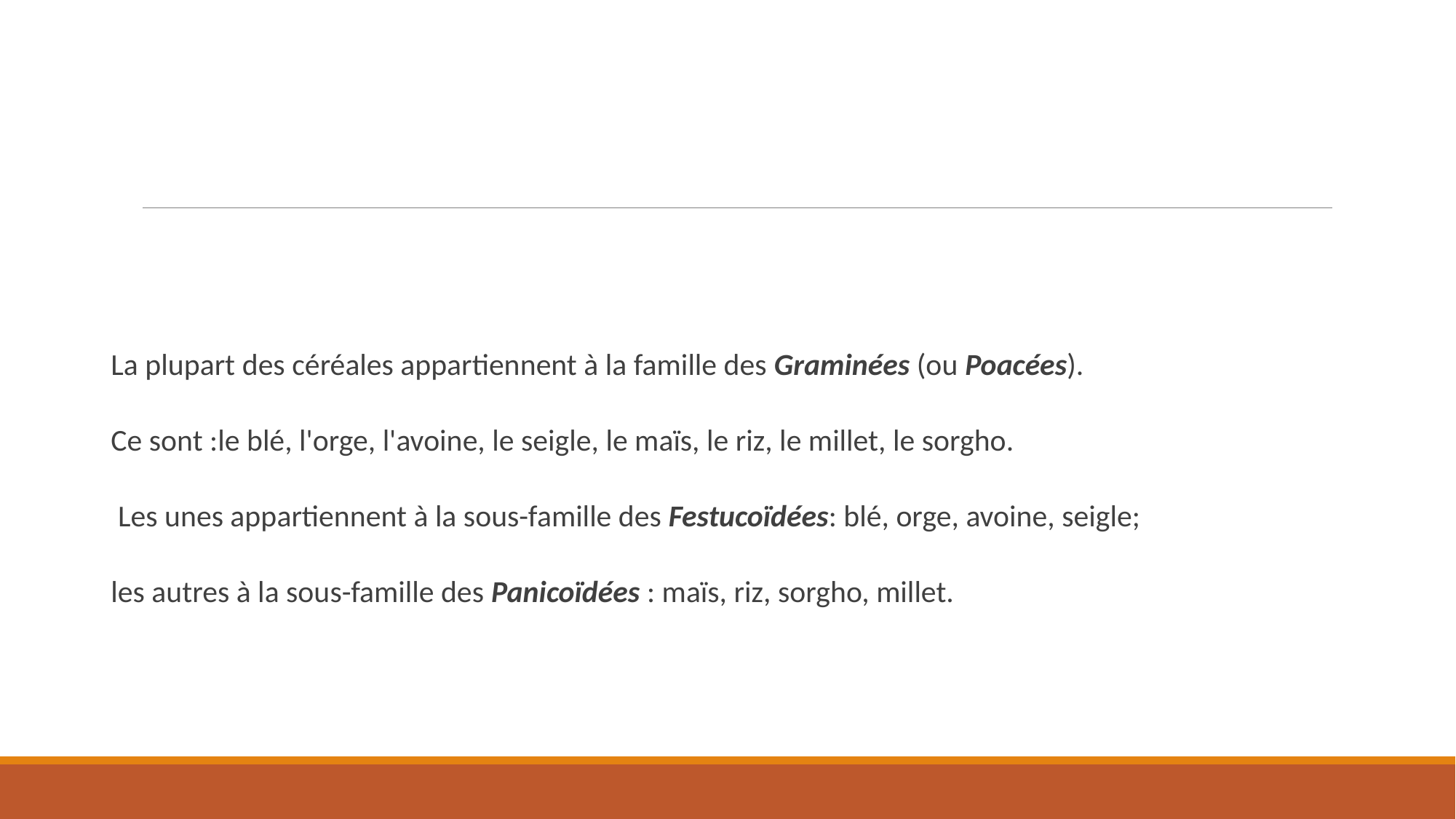

La plupart des céréales appartiennent à la famille des Graminées (ou Poacées).
Ce sont :le blé, l'orge, l'avoine, le seigle, le maïs, le riz, le millet, le sorgho.
 Les unes appartiennent à la sous-famille des Festucoïdées: blé, orge, avoine, seigle;
les autres à la sous-famille des Panicoïdées : maïs, riz, sorgho, millet.